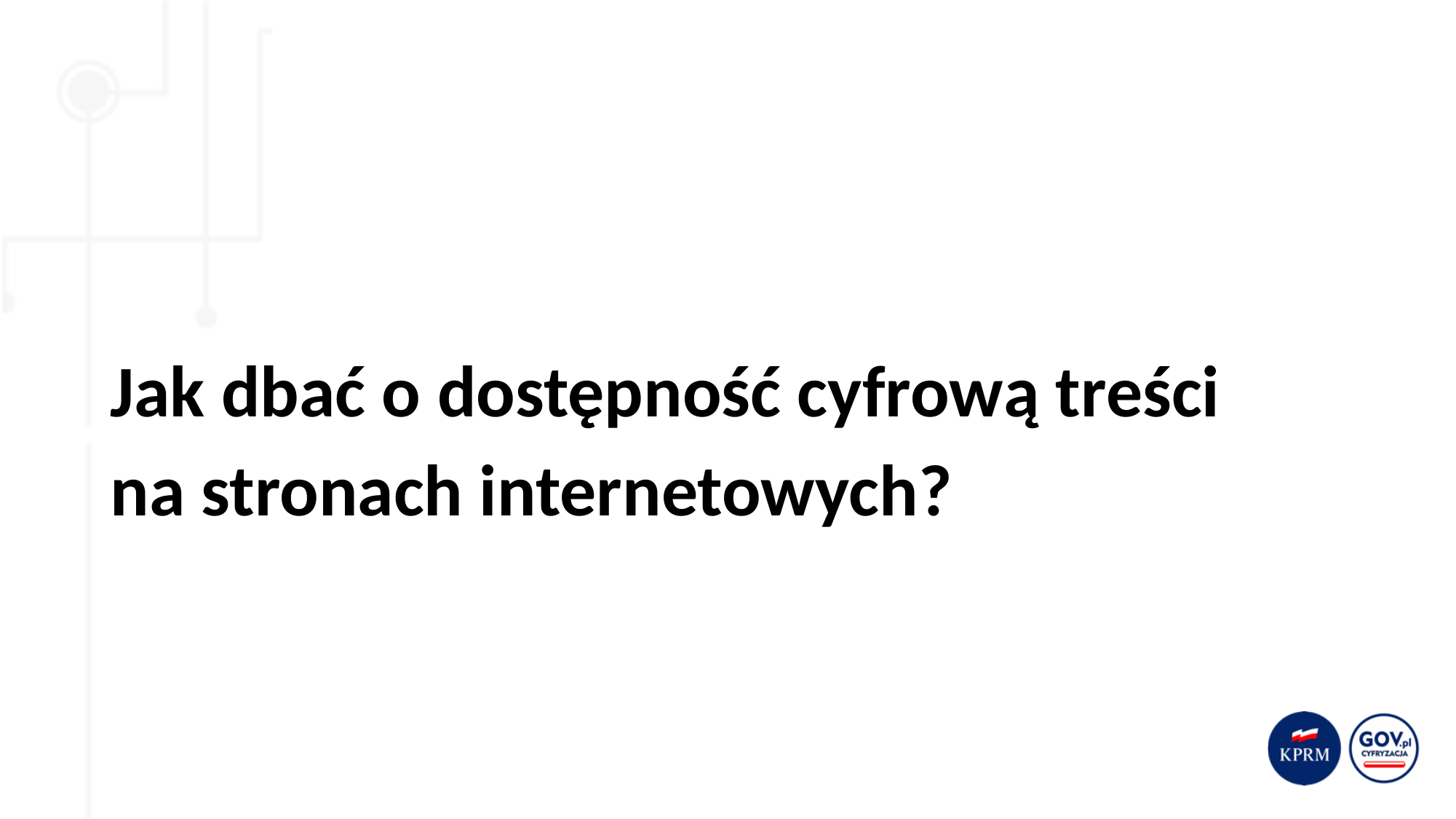

# Jak dbać o dostępność cyfrową treści na stronach internetowych?